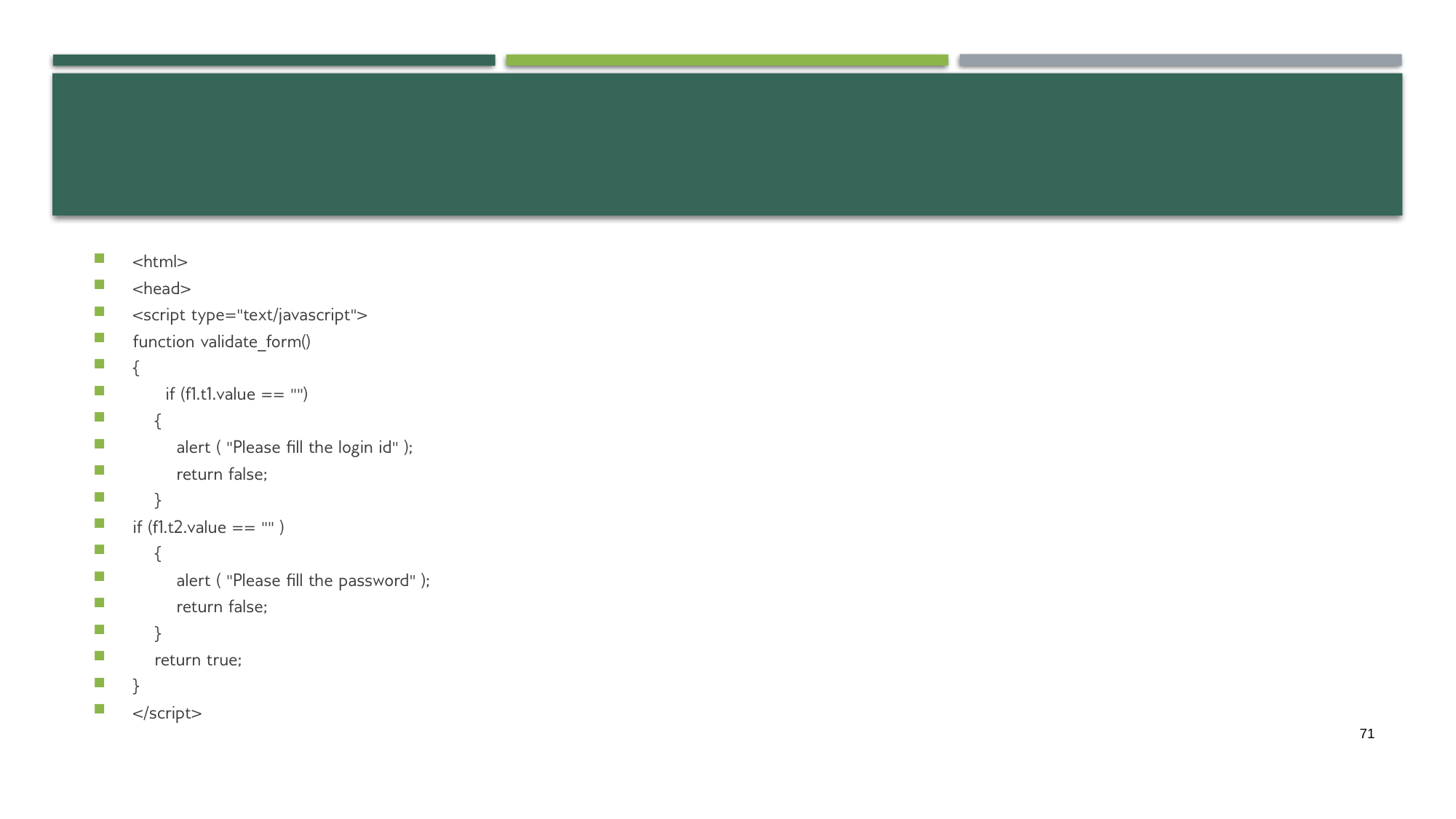

<html>
<head>
<script type="text/javascript">
function validate_form()
{
      if (f1.t1.value == "")
    {
        alert ( "Please fill the login id" );
        return false;
    }
if (f1.t2.value == "" )
    {
        alert ( "Please fill the password" );
        return false;
    }
    return true;
}
</script>
71